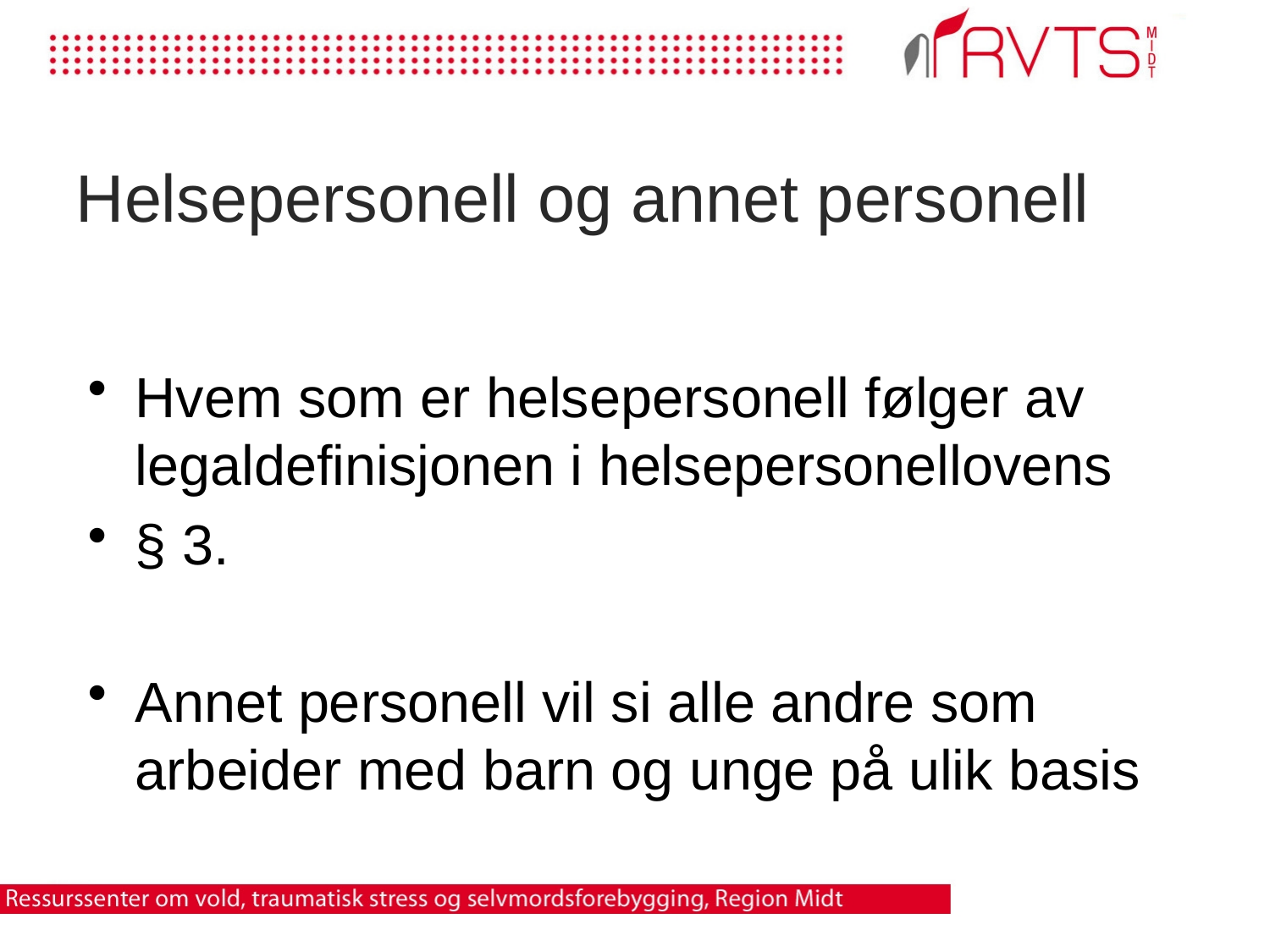

# Helsepersonell og annet personell

Hvem som er helsepersonell følger av legaldefinisjonen i helsepersonellovens
§ 3.

Annet personell vil si alle andre som arbeider med barn og unge på ulik basis